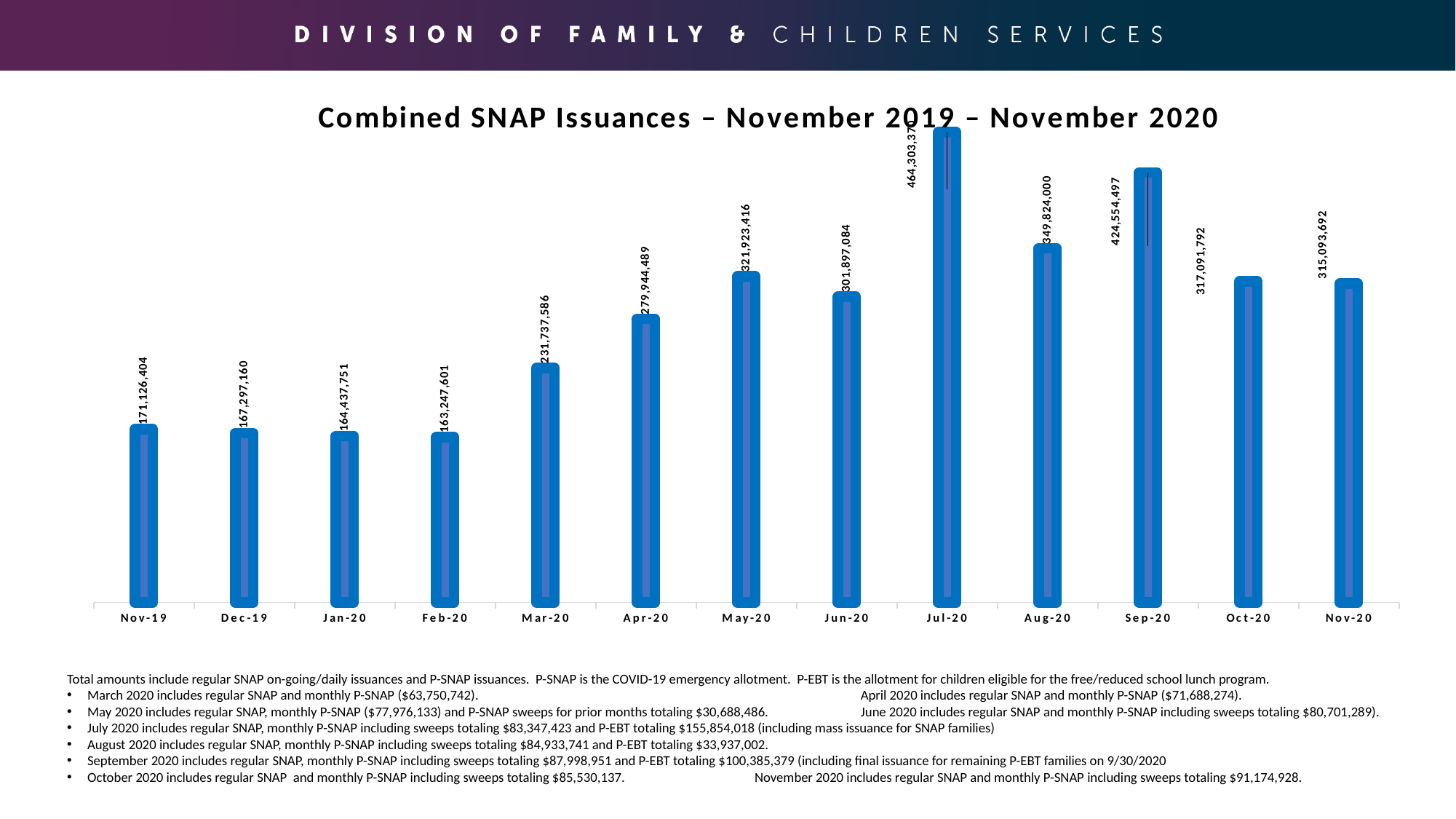

### Chart: Combined SNAP Issuances – November 2019 – November 2020

| Category |  |
|---|---|
| 43770 | 171126404.0 |
| 43800 | 167297160.29 |
| 43831 | 164437751.2 |
| 43862 | 163247600.76 |
| 43910 | 231737586.0 |
| 43941 | 279944489.0 |
| 43971 | 321923416.0 |
| 44002 | 301897084.12 |
| 44013 | 464303370.0 |
| 44044 | 349824000.0 |
| 44075 | 424554497.06 |
| 44105 | 317091791.7 |
| 44136 | 315093691.59000003 |
Total amounts include regular SNAP on-going/daily issuances and P-SNAP issuances.  P-SNAP is the COVID-19 emergency allotment.  P-EBT is the allotment for children eligible for the free/reduced school lunch program.
March 2020 includes regular SNAP and monthly P-SNAP ($63,750,742).                      			   April 2020 includes regular SNAP and monthly P-SNAP ($71,688,274).
May 2020 includes regular SNAP, monthly P-SNAP ($77,976,133) and P-SNAP sweeps for prior months totaling $30,688,486.	   June 2020 includes regular SNAP and monthly P-SNAP including sweeps totaling $80,701,289).
July 2020 includes regular SNAP, monthly P-SNAP including sweeps totaling $83,347,423 and P-EBT totaling $155,854,018 (including mass issuance for SNAP families)
August 2020 includes regular SNAP, monthly P-SNAP including sweeps totaling $84,933,741 and P-EBT totaling $33,937,002.
September 2020 includes regular SNAP, monthly P-SNAP including sweeps totaling $87,998,951 and P-EBT totaling $100,385,379 (including final issuance for remaining P-EBT families on 9/30/2020
October 2020 includes regular SNAP  and monthly P-SNAP including sweeps totaling $85,530,137.  		    November 2020 includes regular SNAP and monthly P-SNAP including sweeps totaling $91,174,928.